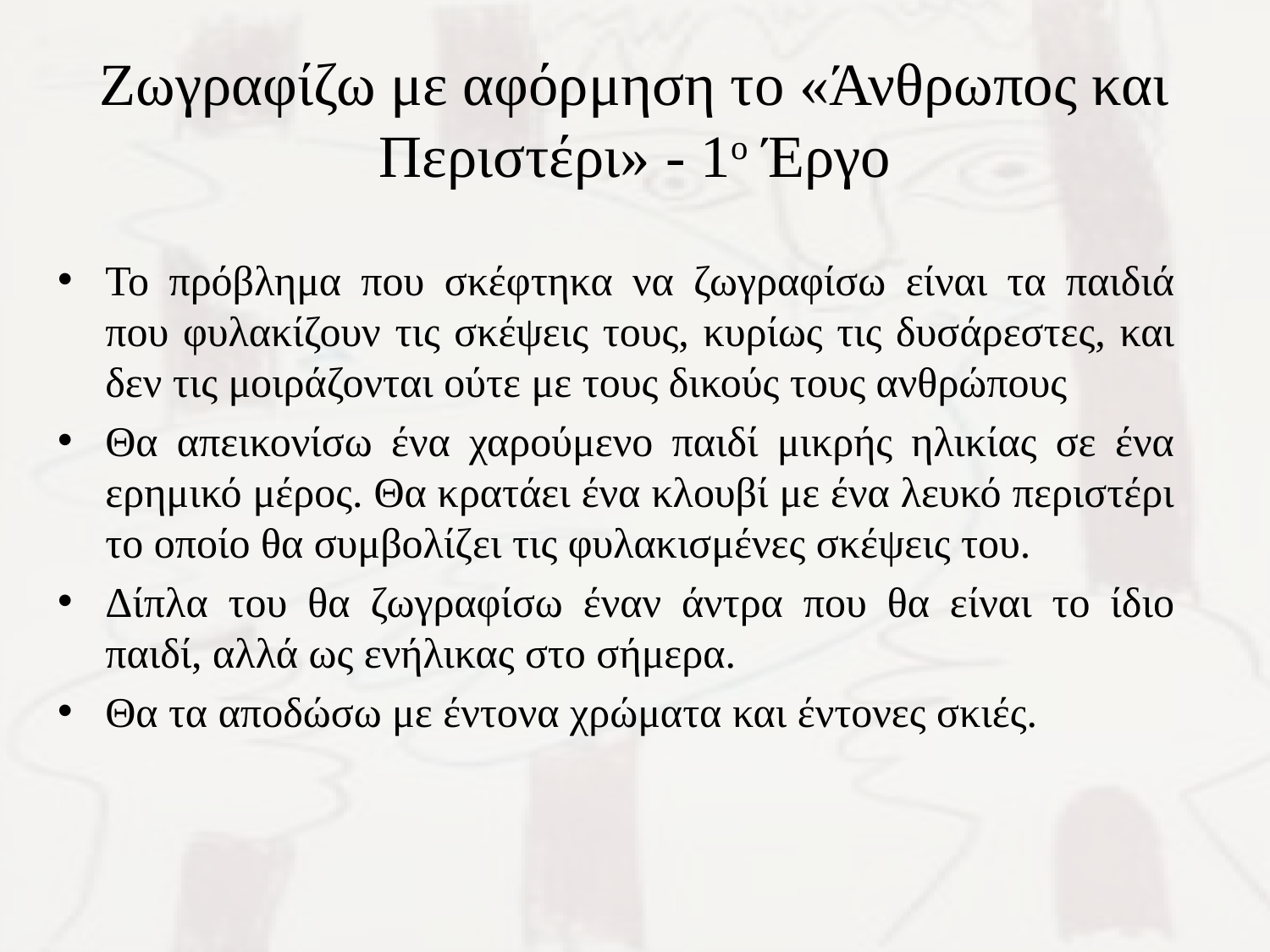

# Ζωγραφίζω με αφόρμηση το «Άνθρωπος και Περιστέρι» - 1ο Έργο

Το πρόβλημα που σκέφτηκα να ζωγραφίσω είναι τα παιδιά που φυλακίζουν τις σκέψεις τους, κυρίως τις δυσάρεστες, και δεν τις μοιράζονται ούτε με τους δικούς τους ανθρώπους
Θα απεικονίσω ένα χαρούμενο παιδί μικρής ηλικίας σε ένα ερημικό μέρος. Θα κρατάει ένα κλουβί με ένα λευκό περιστέρι το οποίο θα συμβολίζει τις φυλακισμένες σκέψεις του.
Δίπλα του θα ζωγραφίσω έναν άντρα που θα είναι το ίδιο παιδί, αλλά ως ενήλικας στο σήμερα.
Θα τα αποδώσω με έντονα χρώματα και έντονες σκιές.